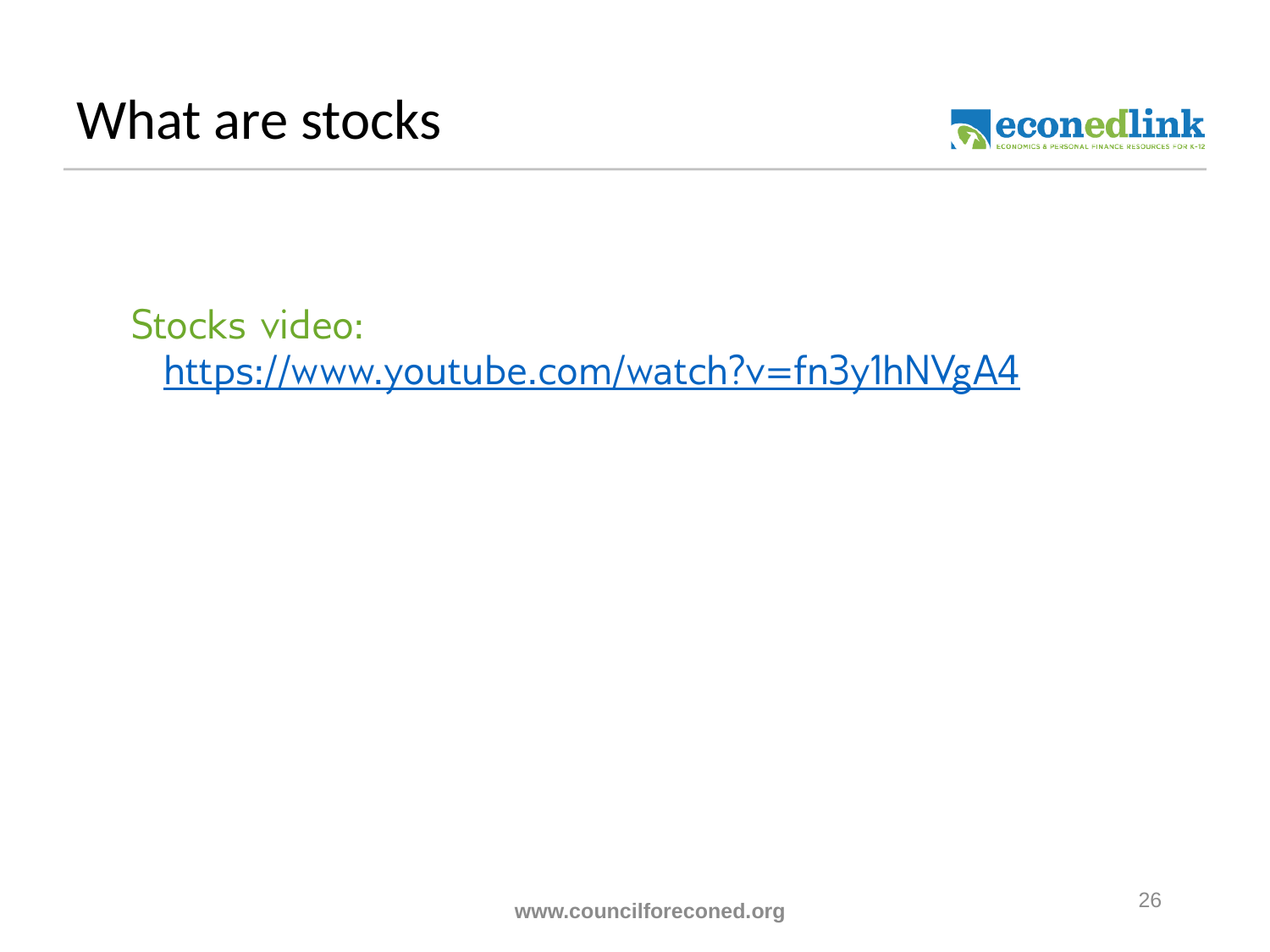

# What are stocks

Stocks video:  https://www.youtube.com/watch?v=fn3y1hNVgA4
26
www.councilforeconed.org